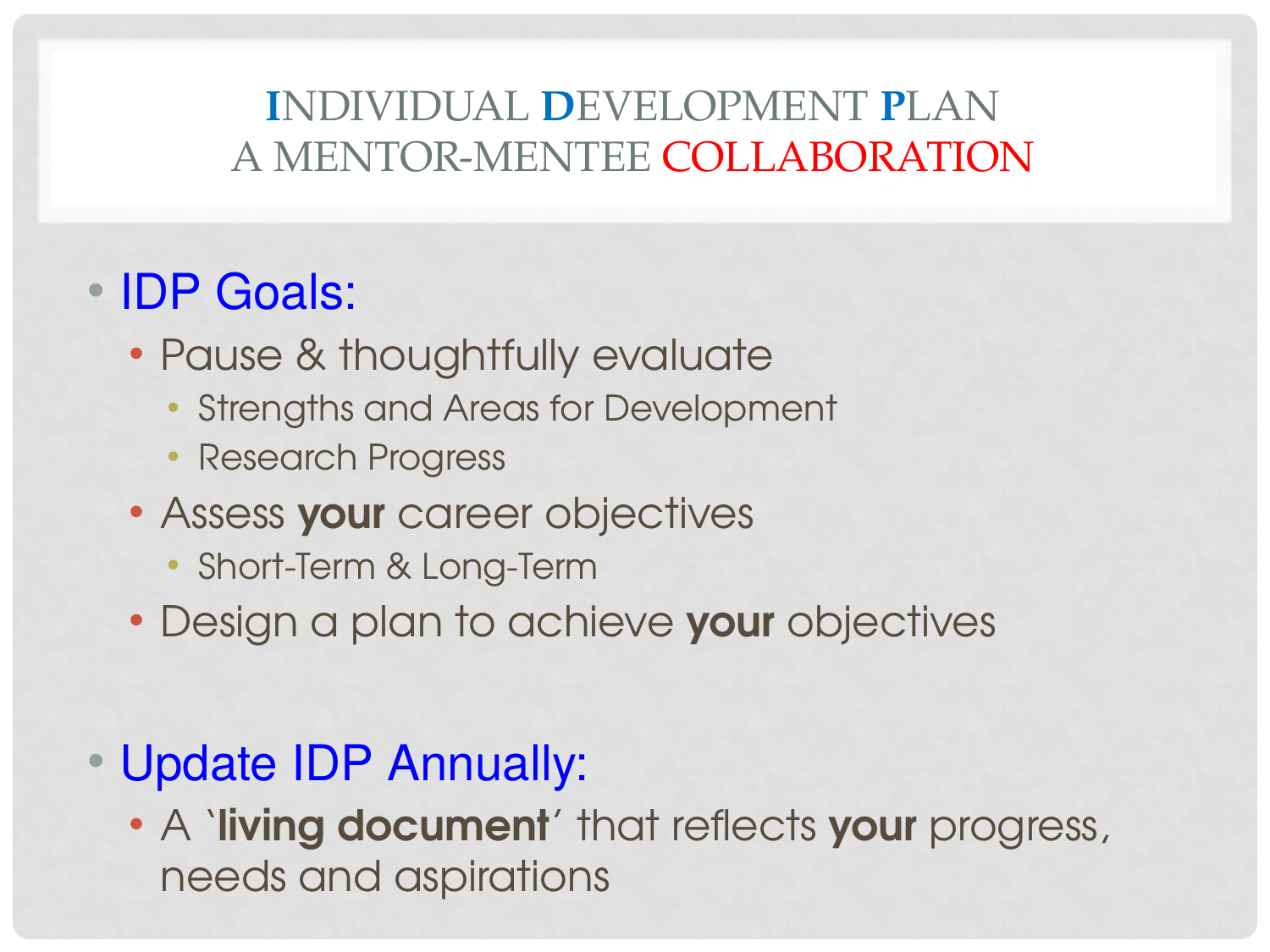

# Individual Development Plan A Mentor-Mentee Collaboration
IDP Goals:
Pause & thoughtfully evaluate
Strengths and Areas for Development
Research Progress
Assess your career objectives
Short-Term & Long-Term
Design a plan to achieve your objectives

Update IDP Annually:
A ‘living document’ that reflects your progress, needs and aspirations